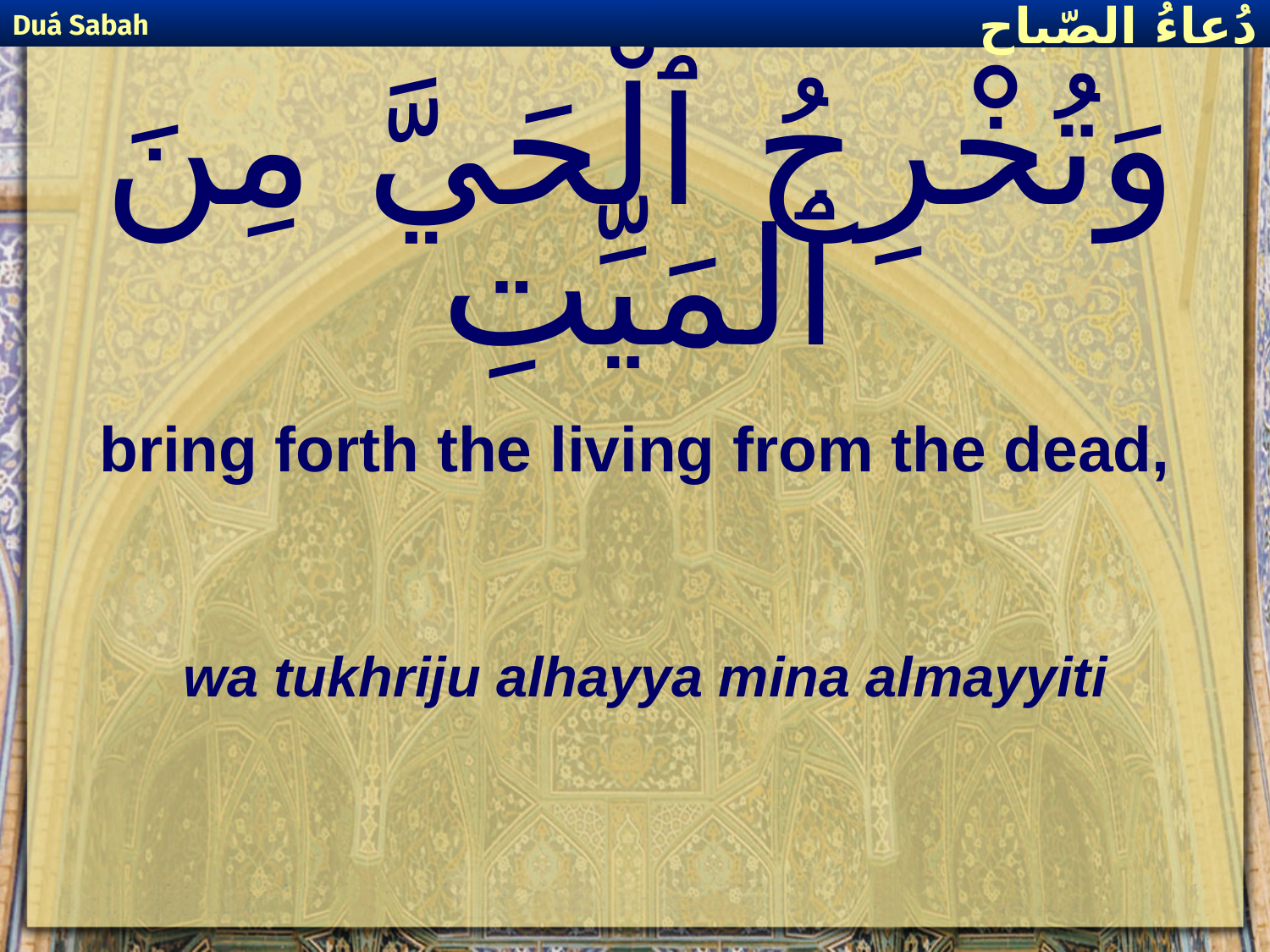

Duá Sabah
دُعاءُ الصّباح
# وَتُخْرِجُ ٱلْحَيَّ مِنَ ٱلمَيِّتِ
bring forth the living from the dead,
wa tukhriju alhayya mina almayyiti